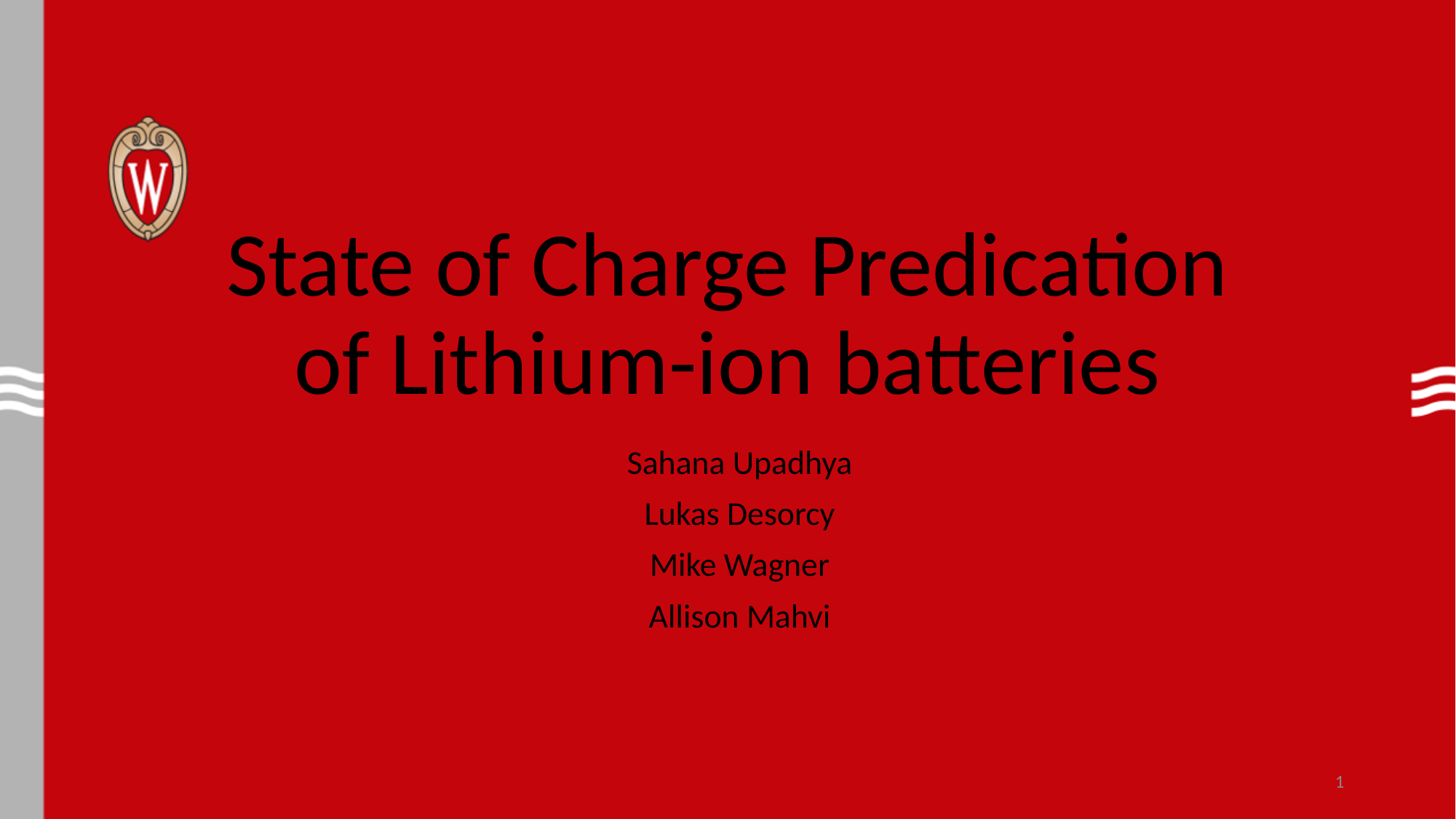

# State of Charge Predication of Lithium-ion batteries
Sahana Upadhya
Lukas Desorcy
Mike Wagner
Allison Mahvi
1